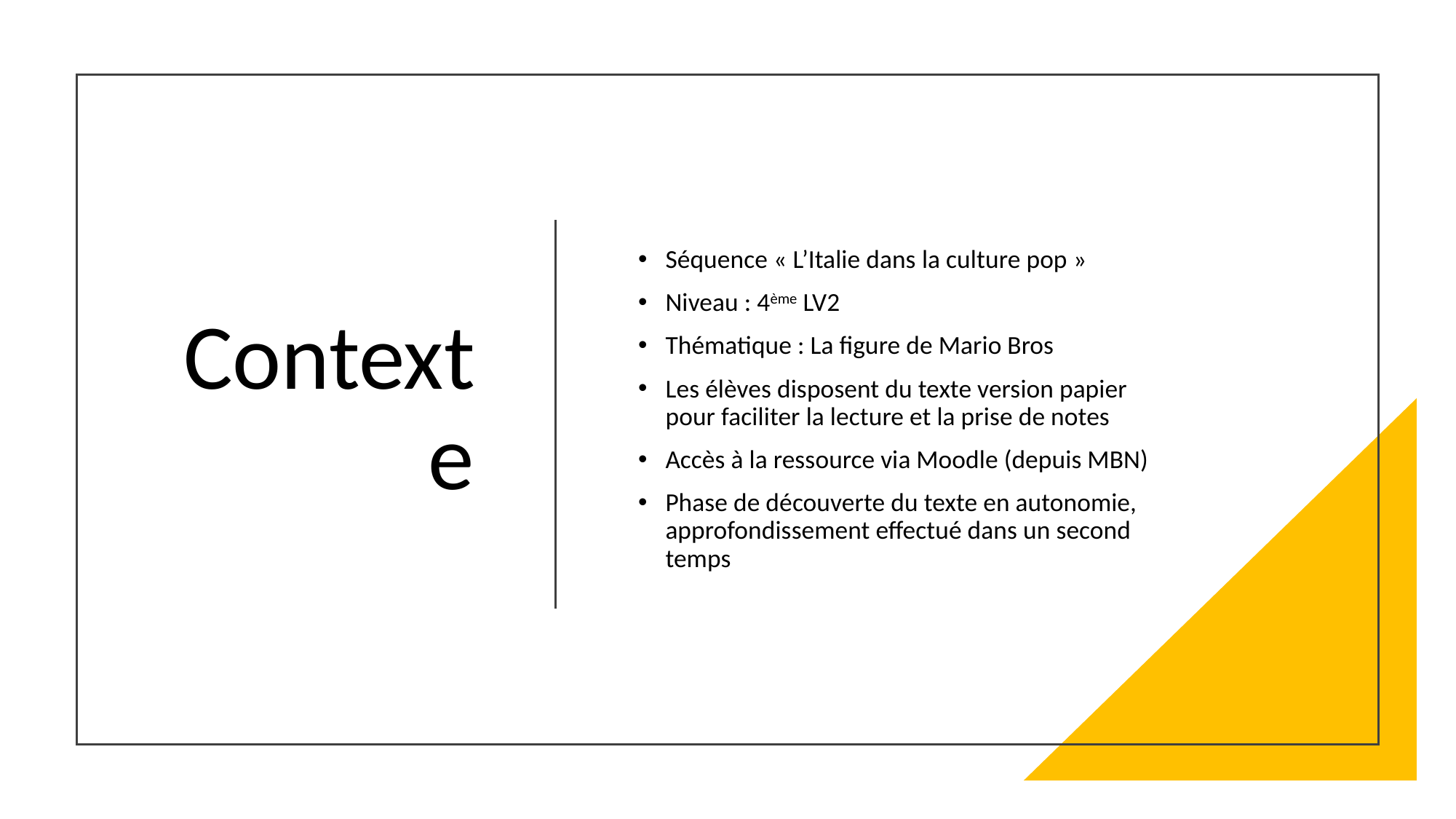

# Contexte
Séquence « L’Italie dans la culture pop »
Niveau : 4ème LV2
Thématique : La figure de Mario Bros
Les élèves disposent du texte version papier pour faciliter la lecture et la prise de notes
Accès à la ressource via Moodle (depuis MBN)
Phase de découverte du texte en autonomie, approfondissement effectué dans un second temps